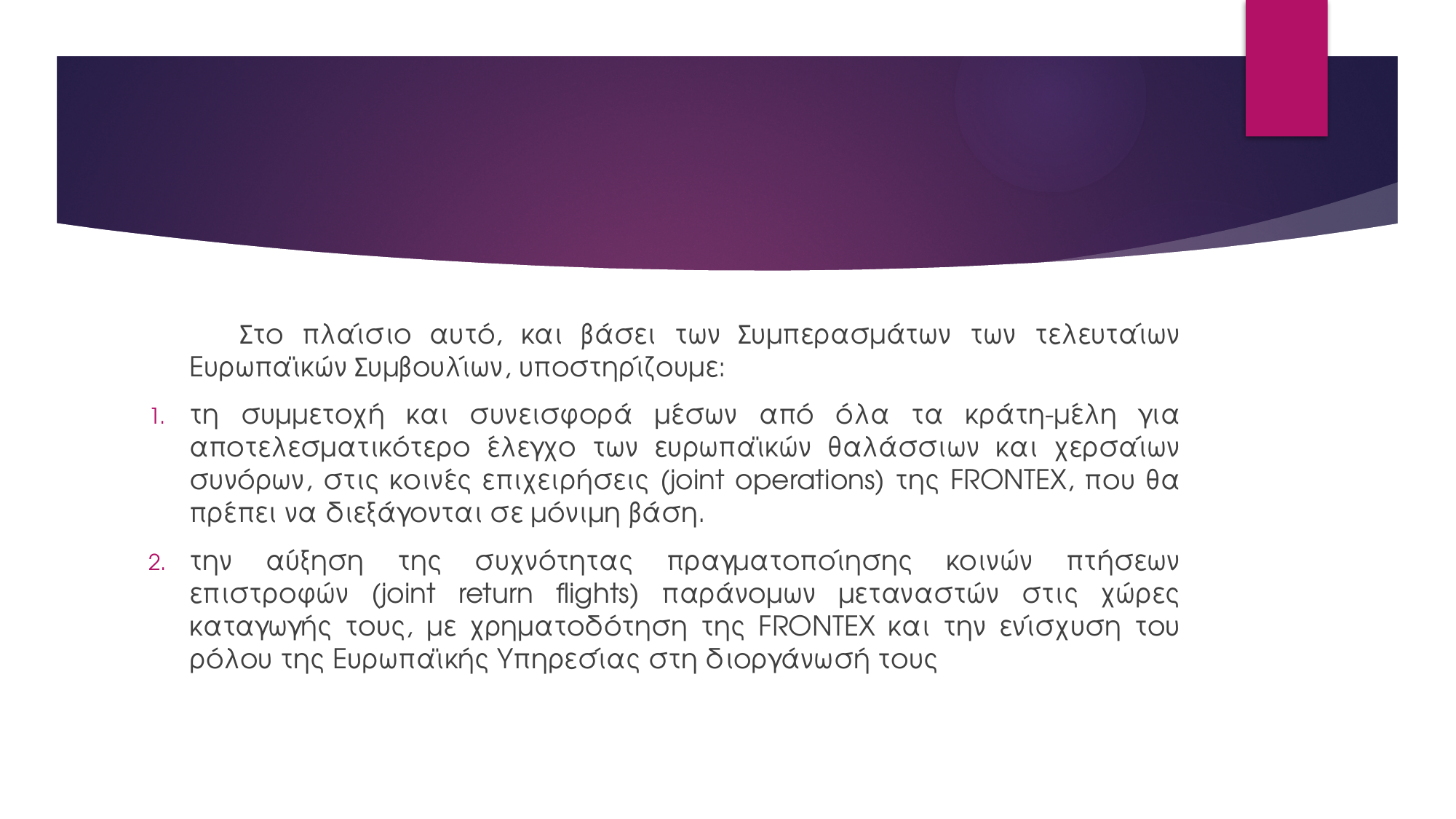

#
     Στο πλαίσιο αυτό, και βάσει των Συμπερασμάτων των τελευταίων Ευρωπαϊκών Συμβουλίων, υποστηρίζουμε:
τη συμμετοχή και συνεισφορά μέσων από όλα τα κράτη-μέλη για αποτελεσματικότερο έλεγχο των ευρωπαϊκών θαλάσσιων και χερσαίων συνόρων, στις κοινές επιχειρήσεις (joint operations) της FRONTEX, που θα πρέπει να διεξάγονται σε μόνιμη βάση.
την αύξηση της συχνότητας πραγματοποίησης κοινών πτήσεων επιστροφών (joint return flights) παράνομων μεταναστών στις χώρες καταγωγής τους, με χρηματοδότηση της FRONTEX και την ενίσχυση του ρόλου της Ευρωπαϊκής Υπηρεσίας στη διοργάνωσή τους